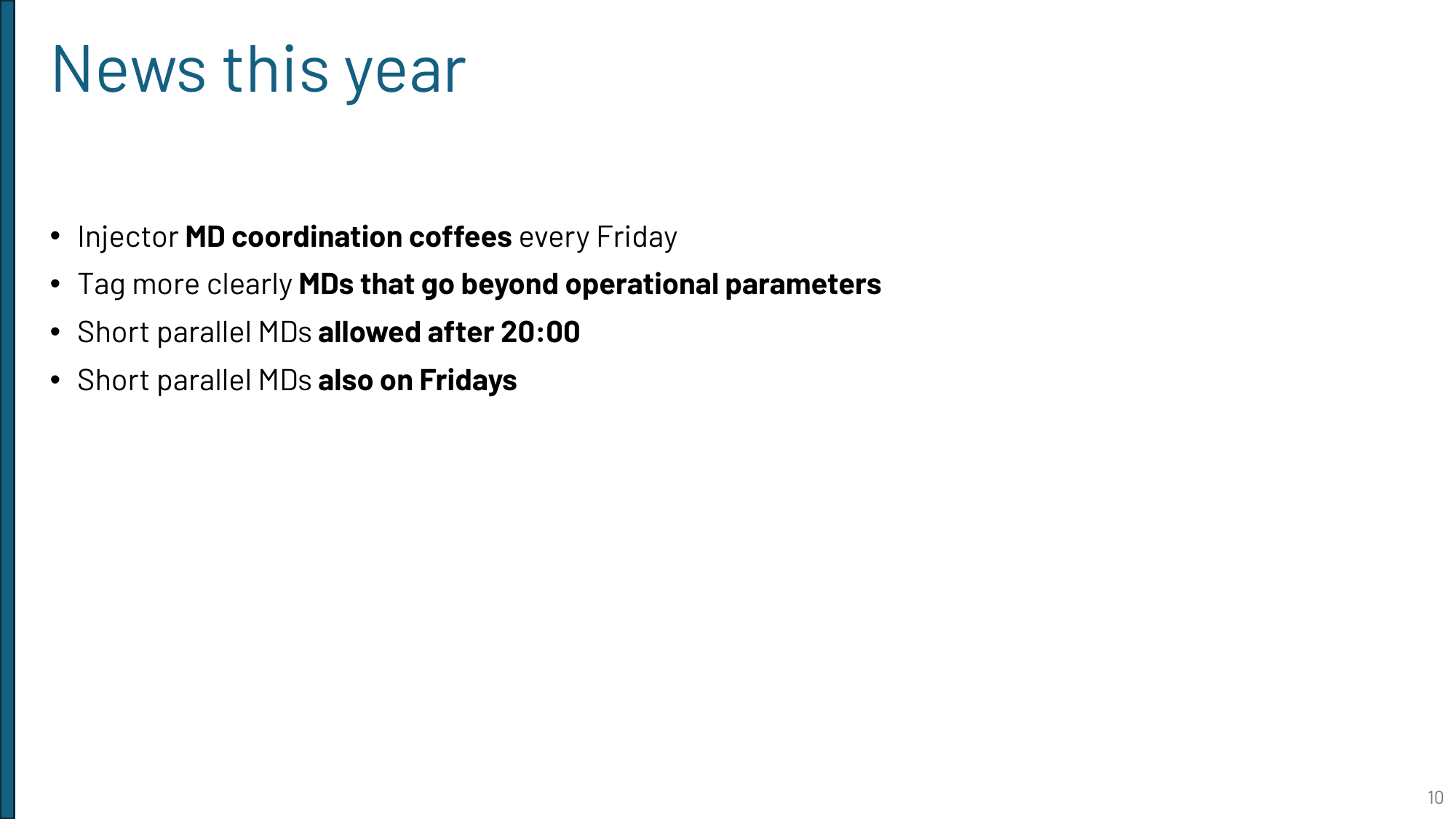

# News this year
Injector MD coordination coffees every Friday
Tag more clearly MDs that go beyond operational parameters
Short parallel MDs allowed after 20:00
Short parallel MDs also on Fridays

10